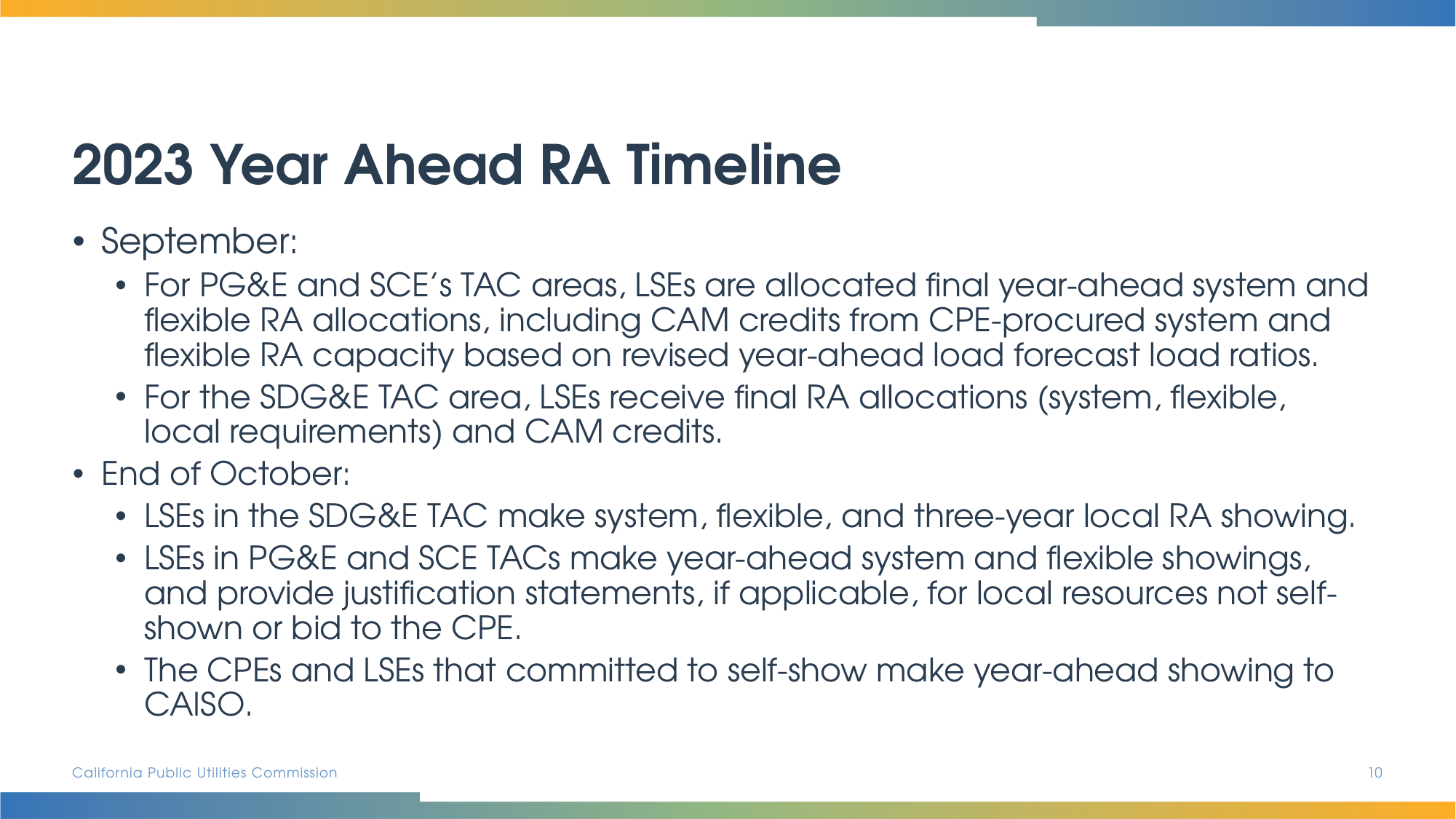

# 2023 Year Ahead RA Timeline
September:
For PG&E and SCE’s TAC areas, LSEs are allocated final year-ahead system and flexible RA allocations, including CAM credits from CPE-procured system and flexible RA capacity based on revised year-ahead load forecast load ratios.
For the SDG&E TAC area, LSEs receive final RA allocations (system, flexible, local requirements) and CAM credits.
End of October:
LSEs in the SDG&E TAC make system, flexible, and three-year local RA showing.
LSEs in PG&E and SCE TACs make year-ahead system and flexible showings, and provide justification statements, if applicable, for local resources not self-shown or bid to the CPE.
The CPEs and LSEs that committed to self-show make year-ahead showing to CAISO.
10